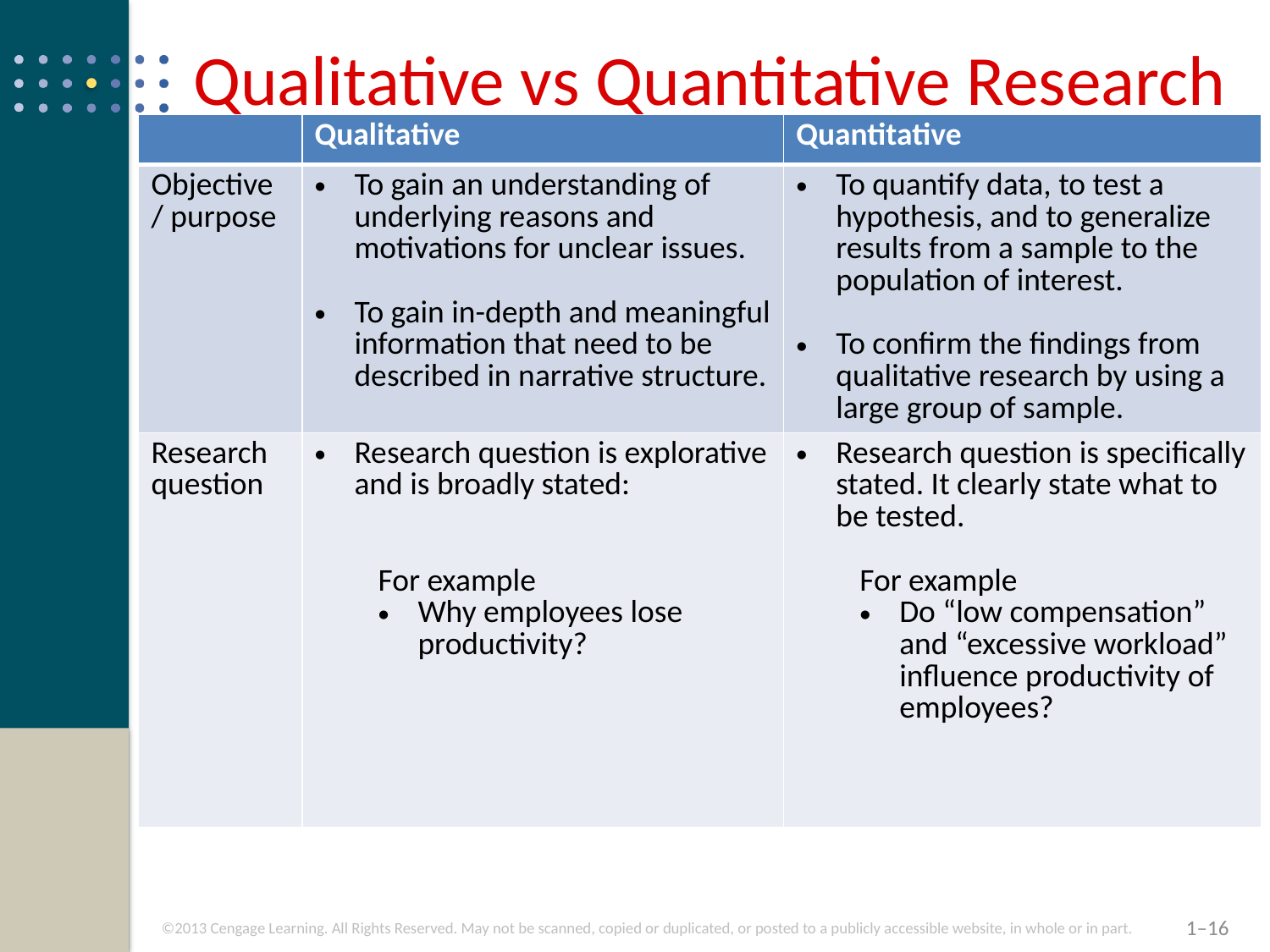

# Qualitative vs Quantitative Research
|  | Qualitative | Quantitative |
| --- | --- | --- |
| Objective / purpose | To gain an understanding of underlying reasons and motivations for unclear issues. To gain in-depth and meaningful information that need to be described in narrative structure. | To quantify data, to test a hypothesis, and to generalize results from a sample to the population of interest. To confirm the findings from qualitative research by using a large group of sample. |
| Research question | Research question is explorative and is broadly stated: For example Why employees lose productivity? | Research question is specifically stated. It clearly state what to be tested. For example Do “low compensation” and “excessive workload” influence productivity of employees? |
1–16